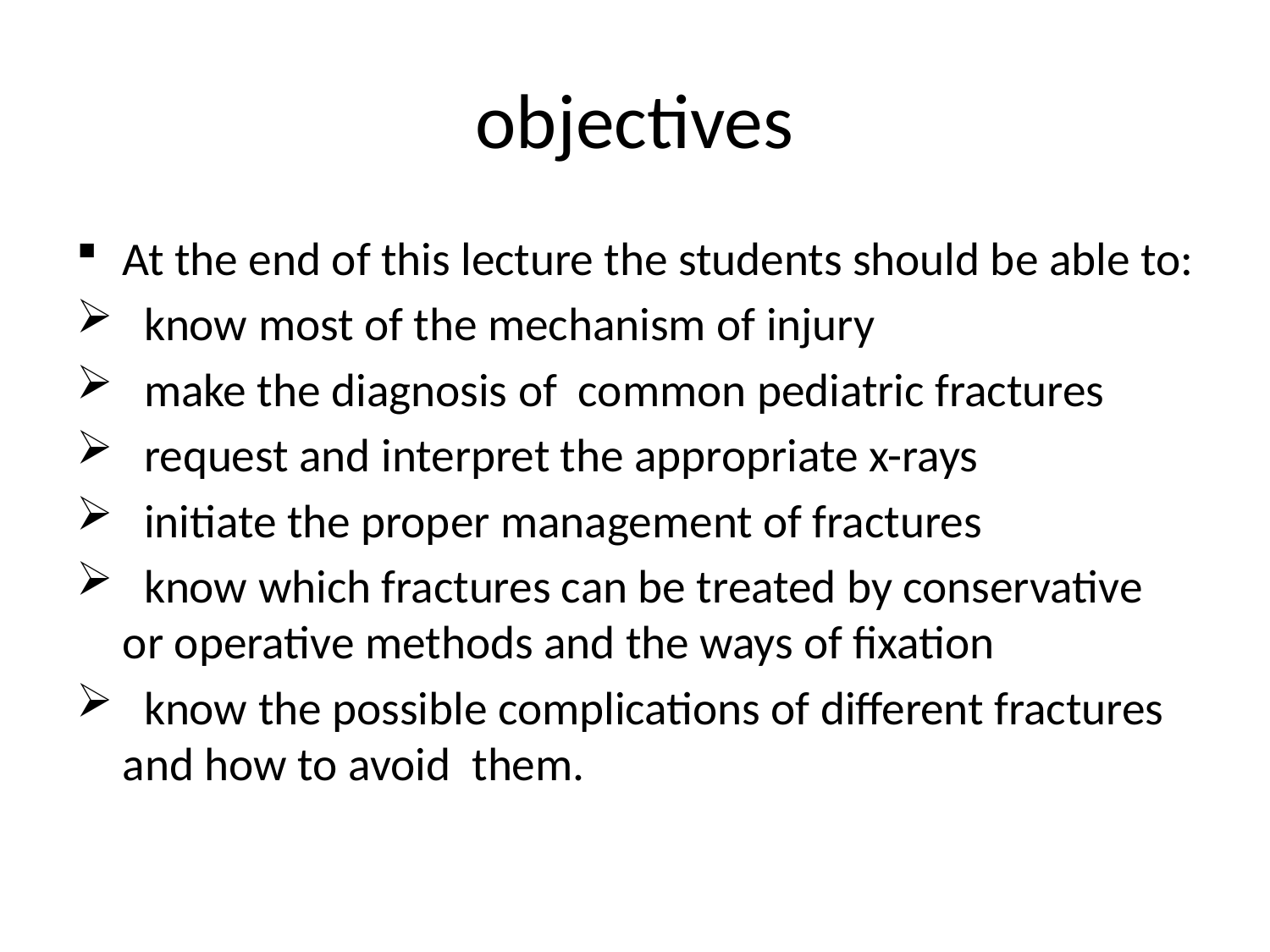

# objectives
At the end of this lecture the students should be able to:
  know most of the mechanism of injury
  make the diagnosis of  common pediatric fractures
  request and interpret the appropriate x-rays
  initiate the proper management of fractures
  know which fractures can be treated by conservative   or operative methods and the ways of fixation
  know the possible complications of different fractures and how to avoid  them.